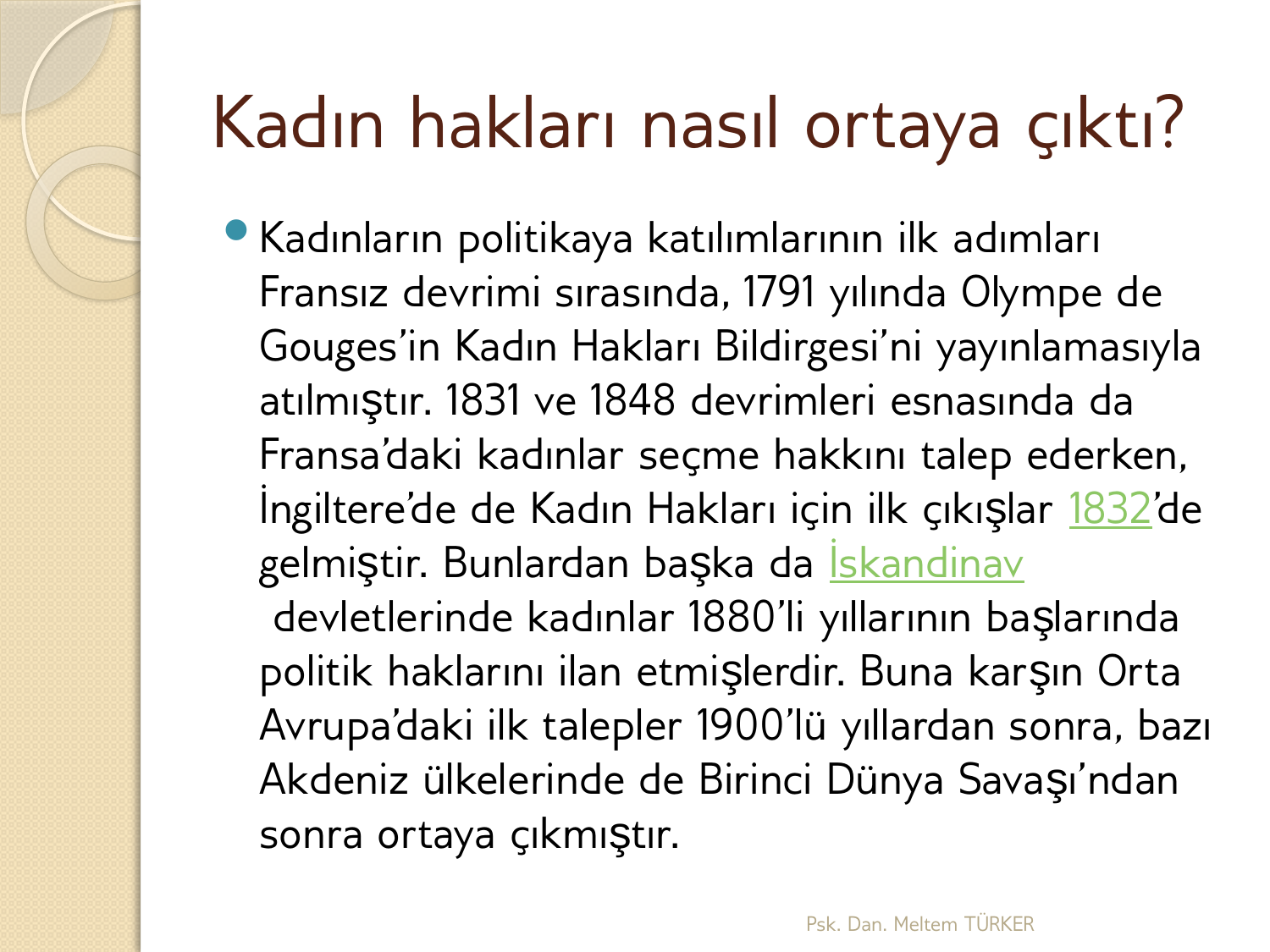

# Kadın hakları nasıl ortaya çıktı?
Kadınların politikaya katılımlarının ilk adımları Fransız devrimi sırasında, 1791 yılında Olympe de Gouges’in Kadın Hakları Bildirgesi’ni yayınlamasıyla atılmıştır. 1831 ve 1848 devrimleri esnasında da Fransa’daki kadınlar seçme hakkını talep ederken, İngiltere’de de Kadın Hakları için ilk çıkışlar 1832’de gelmiştir. Bunlardan başka da İskandinav devletlerinde kadınlar 1880’li yıllarının başlarında politik haklarını ilan etmişlerdir. Buna karşın Orta Avrupa’daki ilk talepler 1900’lü yıllardan sonra, bazı Akdeniz ülkelerinde de Birinci Dünya Savaşı’ndan sonra ortaya çıkmıştır.
Psk. Dan. Meltem TÜRKER